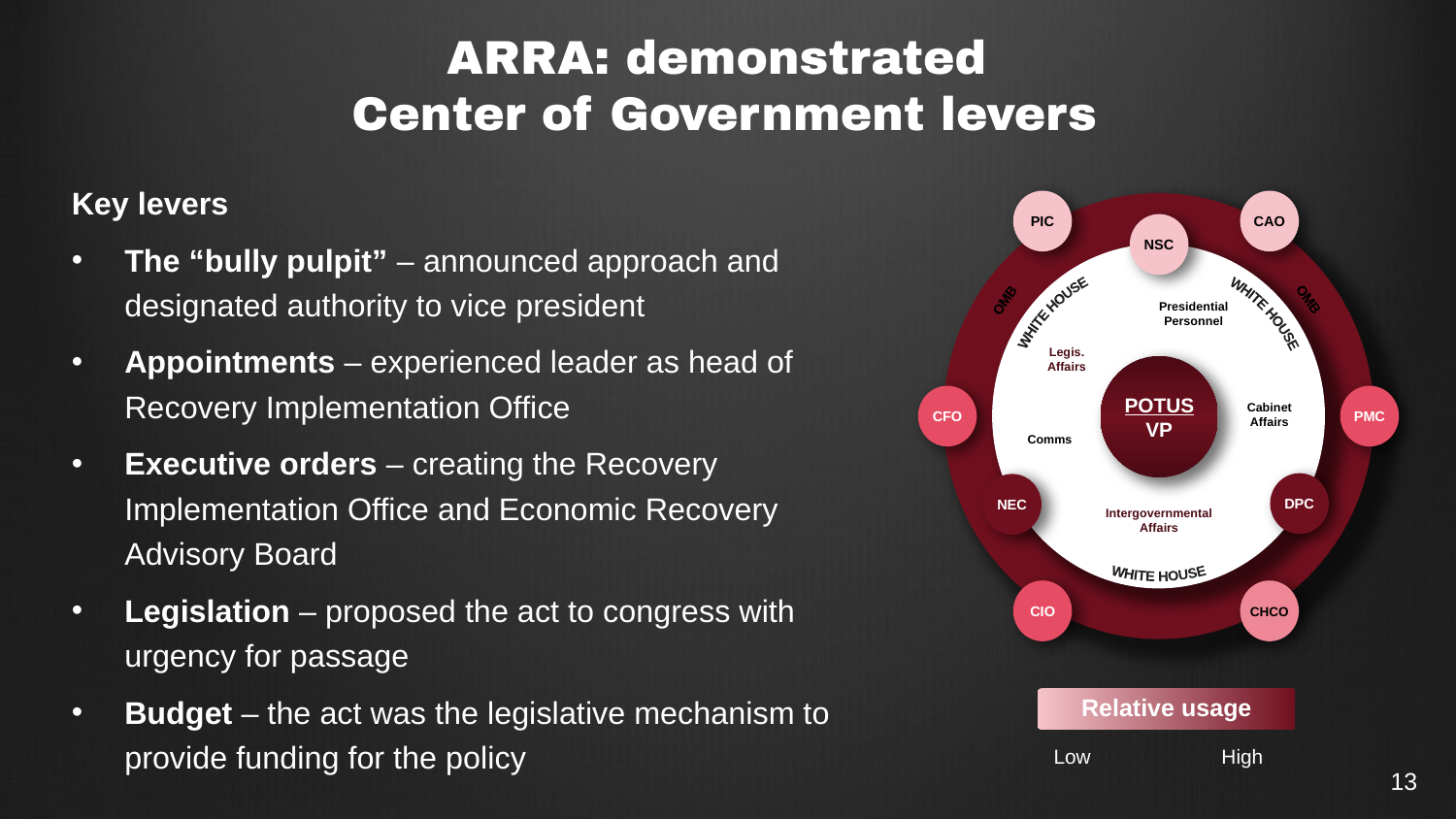

# ARRA: demonstrated Center of Government levers
Key levers
The “bully pulpit” – announced approach and designated authority to vice president
Appointments – experienced leader as head of Recovery Implementation Office
Executive orders – creating the Recovery Implementation Office and Economic Recovery Advisory Board
Legislation – proposed the act to congress with urgency for passage
Budget – the act was the legislative mechanism to provide funding for the policy

PIC
CAO

NSC

WHITE HOUSE
WHITE HOUSE
OMB
OMB
Presidential
Personnel
OMB
Legis.
Affairs
POTUS
VP
CFO
PMC
Cabinet
Affairs
WHITE HOUSE
Comms
DPC
NEC
Intergovernmental
Affairs
CIO
CHCO

Relative usage
Low	    High
13